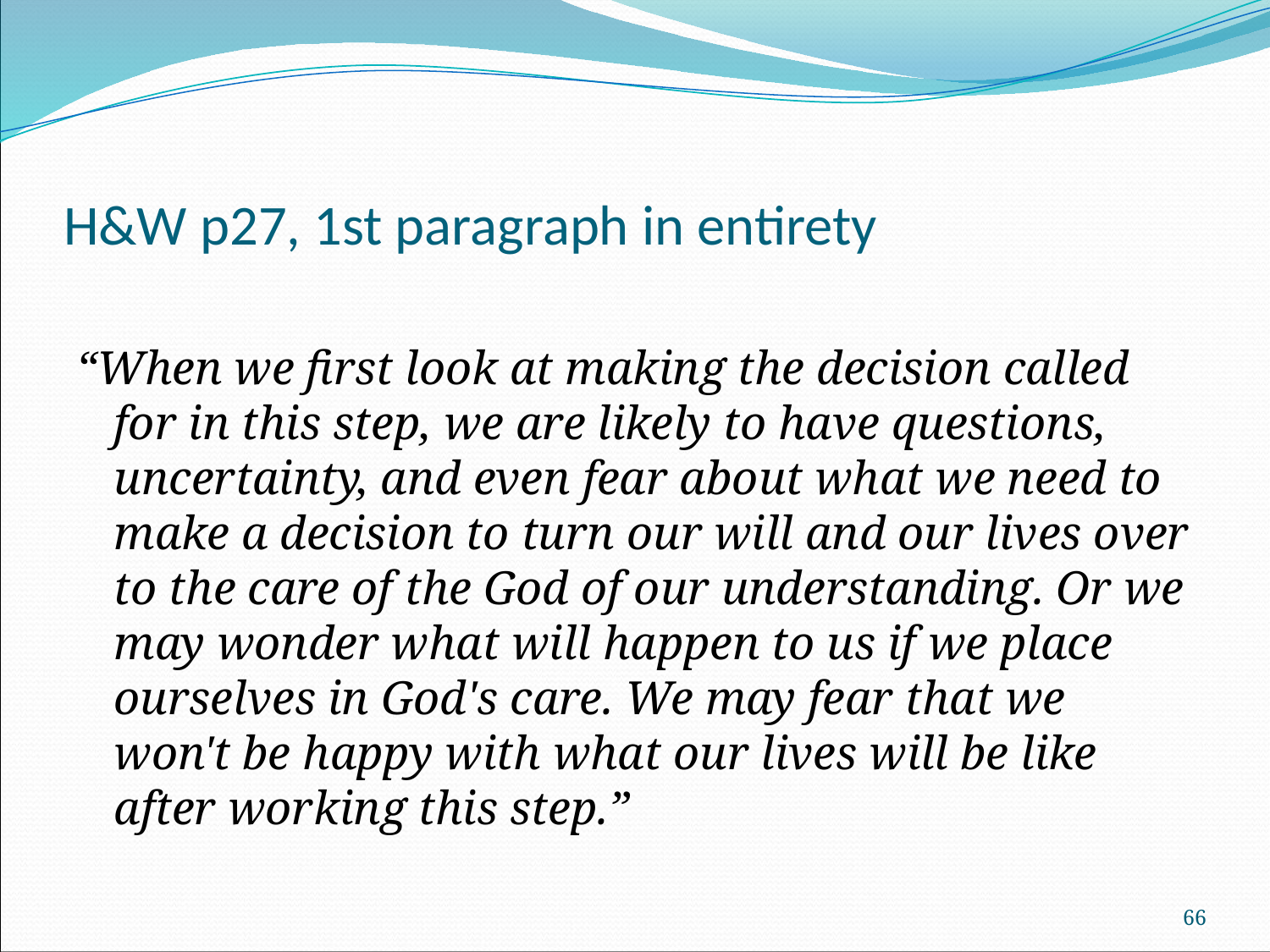

# H&W p27, 1st paragraph in entirety

“When we first look at making the decision called for in this step, we are likely to have questions, uncertainty, and even fear about what we need to make a decision to turn our will and our lives over to the care of the God of our understanding. Or we may wonder what will happen to us if we place ourselves in God's care. We may fear that we won't be happy with what our lives will be like after working this step.”
66